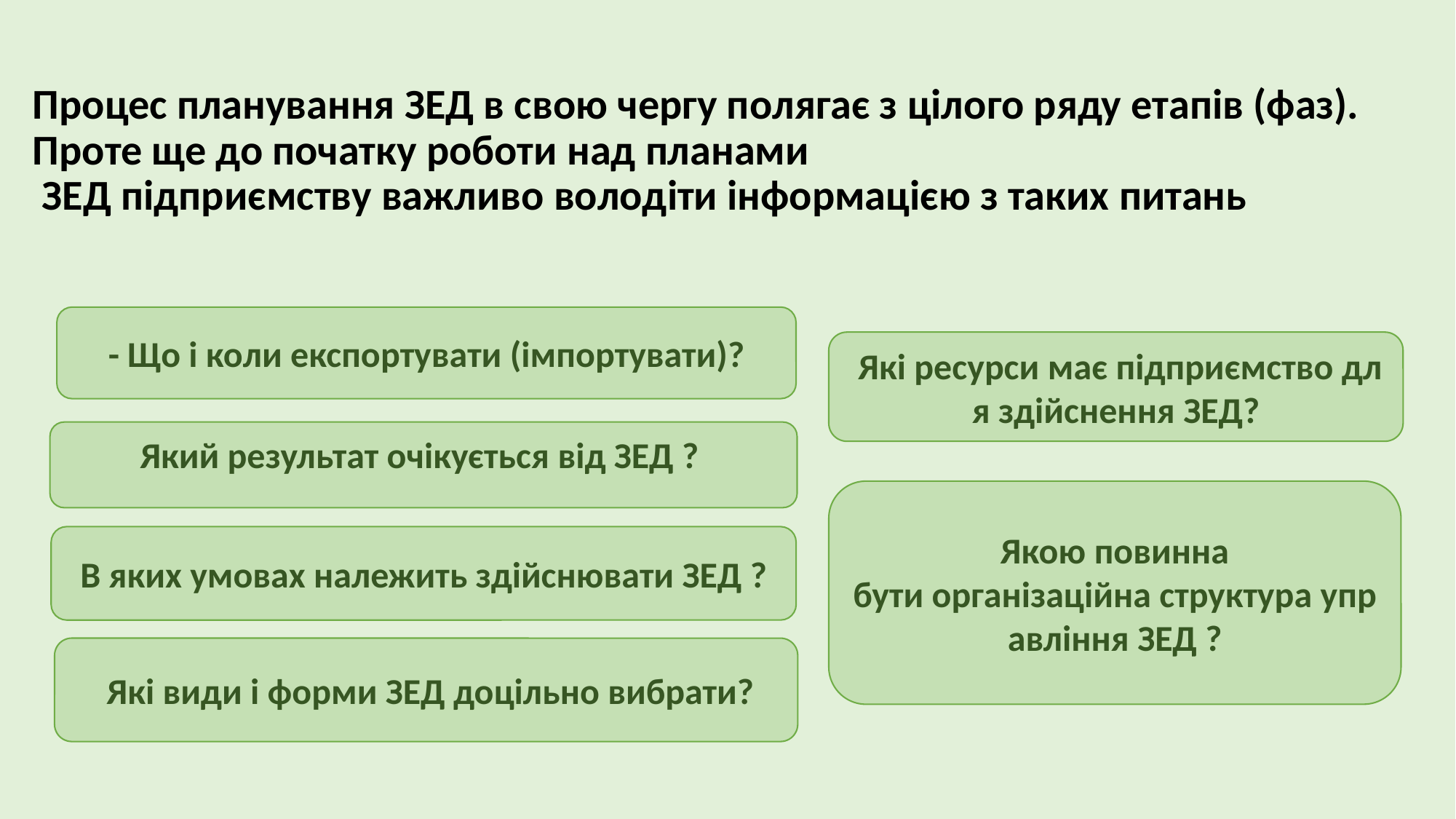

# Процес планування ЗЕД в свою чергу полягає з цілого ряду етапів (фаз). Проте ще до початку роботи над планами  ЗЕД підприємству важливо володіти інформацією з таких питань
- Що і коли експортувати (імпортувати)?
 Які ресурси має підприємство для здійснення ЗЕД?

Який результат очікується від ЗЕД ?

Якою повинна бути організаційна структура управління ЗЕД ?
В яких умовах належить здійснювати ЗЕД ?
 Які види і форми ЗЕД доцільно вибрати?